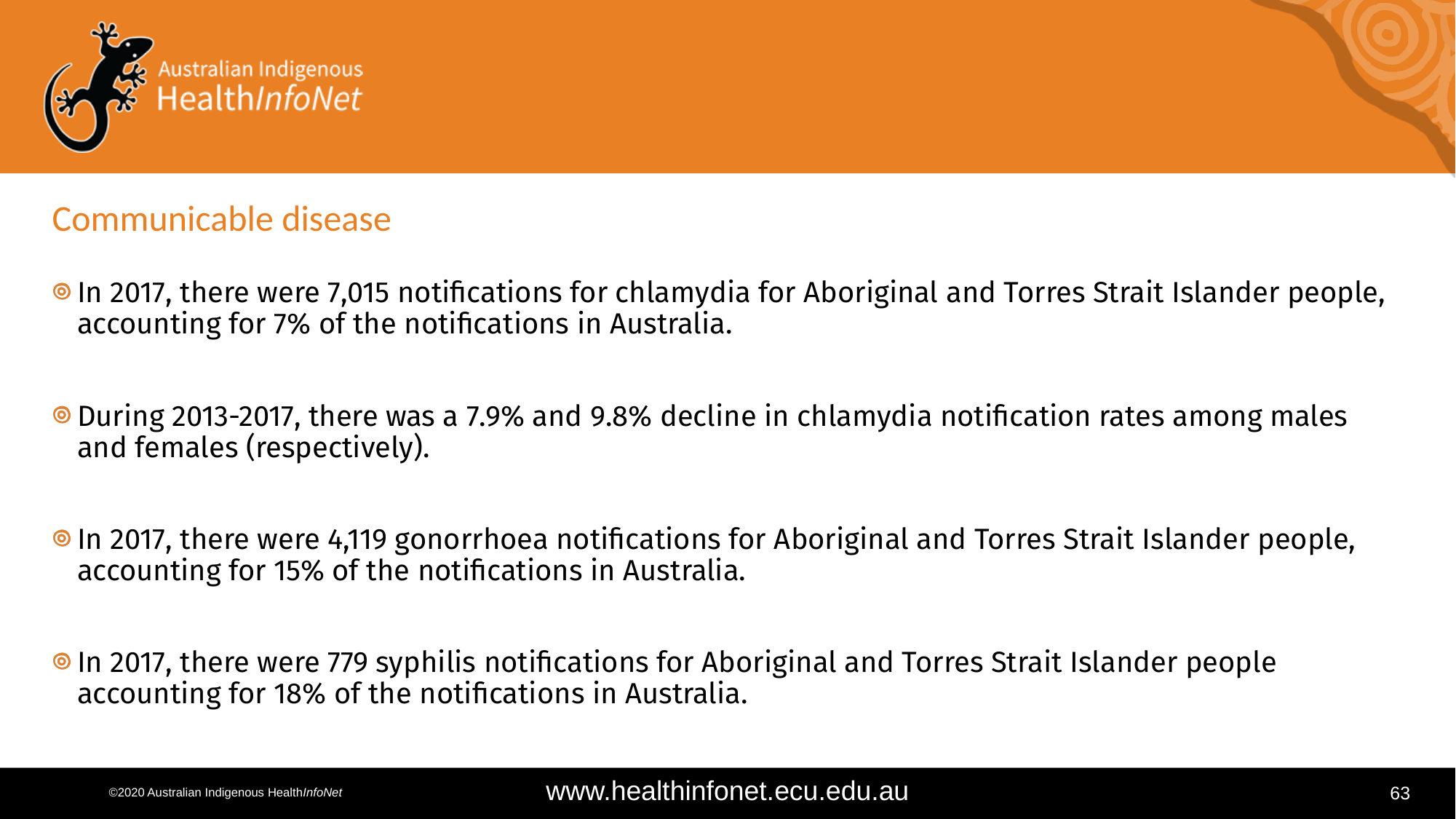

# Communicable disease
In 2017, there were 7,015 notifications for chlamydia for Aboriginal and Torres Strait Islander people, accounting for 7% of the notifications in Australia.

During 2013-2017, there was a 7.9% and 9.8% decline in chlamydia notification rates among males and females (respectively).

In 2017, there were 4,119 gonorrhoea notifications for Aboriginal and Torres Strait Islander people, accounting for 15% of the notifications in Australia.

In 2017, there were 779 syphilis notifications for Aboriginal and Torres Strait Islander people accounting for 18% of the notifications in Australia.